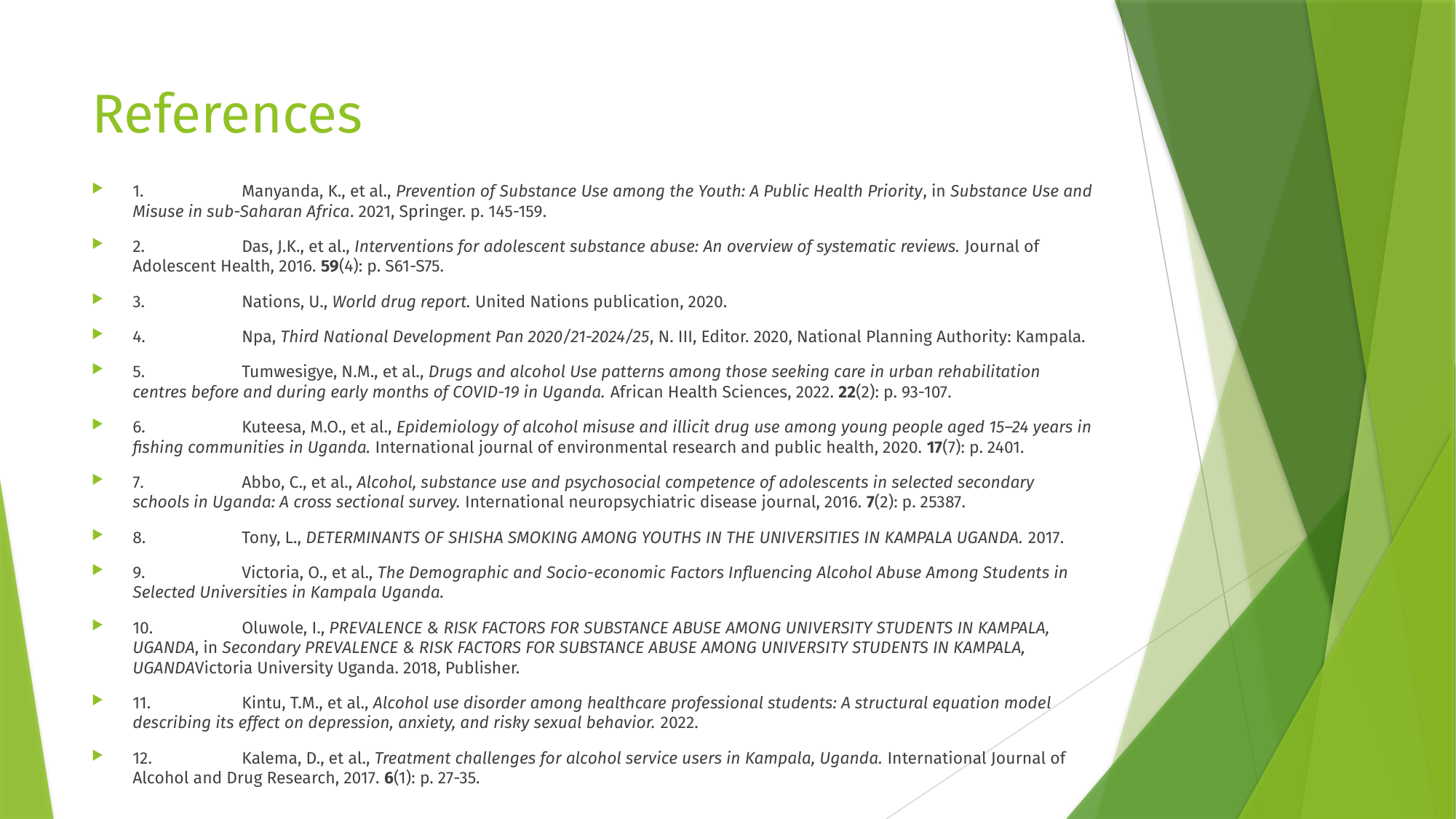

# References
1.	Manyanda, K., et al., Prevention of Substance Use among the Youth: A Public Health Priority, in Substance Use and Misuse in sub-Saharan Africa. 2021, Springer. p. 145-159.
2.	Das, J.K., et al., Interventions for adolescent substance abuse: An overview of systematic reviews. Journal of Adolescent Health, 2016. 59(4): p. S61-S75.
3.	Nations, U., World drug report. United Nations publication, 2020.
4.	Npa, Third National Development Pan 2020/21-2024/25, N. III, Editor. 2020, National Planning Authority: Kampala.
5.	Tumwesigye, N.M., et al., Drugs and alcohol Use patterns among those seeking care in urban rehabilitation centres before and during early months of COVID-19 in Uganda. African Health Sciences, 2022. 22(2): p. 93-107.
6.	Kuteesa, M.O., et al., Epidemiology of alcohol misuse and illicit drug use among young people aged 15–24 years in fishing communities in Uganda. International journal of environmental research and public health, 2020. 17(7): p. 2401.
7.	Abbo, C., et al., Alcohol, substance use and psychosocial competence of adolescents in selected secondary schools in Uganda: A cross sectional survey. International neuropsychiatric disease journal, 2016. 7(2): p. 25387.
8.	Tony, L., DETERMINANTS OF SHISHA SMOKING AMONG YOUTHS IN THE UNIVERSITIES IN KAMPALA UGANDA. 2017.
9.	Victoria, O., et al., The Demographic and Socio-economic Factors Influencing Alcohol Abuse Among Students in Selected Universities in Kampala Uganda.
10.	Oluwole, I., PREVALENCE & RISK FACTORS FOR SUBSTANCE ABUSE AMONG UNIVERSITY STUDENTS IN KAMPALA, UGANDA, in Secondary PREVALENCE & RISK FACTORS FOR SUBSTANCE ABUSE AMONG UNIVERSITY STUDENTS IN KAMPALA, UGANDAVictoria University Uganda. 2018, Publisher.
11.	Kintu, T.M., et al., Alcohol use disorder among healthcare professional students: A structural equation model describing its effect on depression, anxiety, and risky sexual behavior. 2022.
12.	Kalema, D., et al., Treatment challenges for alcohol service users in Kampala, Uganda. International Journal of Alcohol and Drug Research, 2017. 6(1): p. 27-35.